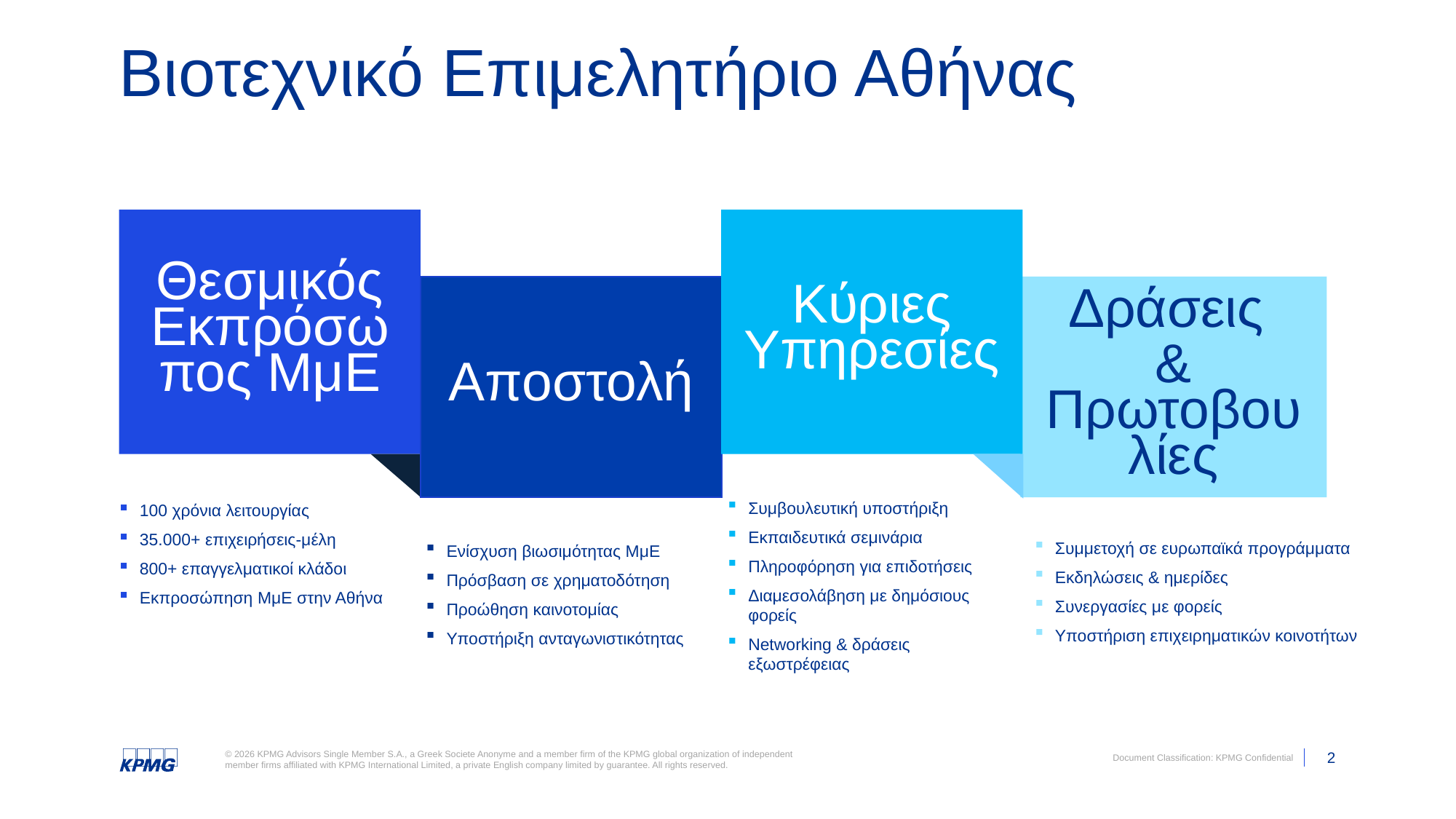

Βιοτεχνικό Επιμελητήριο Αθήνας
Κύριες Υπηρεσίες
Θεσμικός Εκπρόσωπος ΜμΕ
Δράσεις
& Πρωτοβουλίες
Αποστολή

Συμβουλευτική υποστήριξη
Εκπαιδευτικά σεμινάρια
Πληροφόρηση για επιδοτήσεις
Διαμεσολάβηση με δημόσιους φορείς
Networking & δράσεις εξωστρέφειας
100 χρόνια λειτουργίας
35.000+ επιχειρήσεις-μέλη
800+ επαγγελματικοί κλάδοι
Εκπροσώπηση ΜμΕ στην Αθήνα
Συμμετοχή σε ευρωπαϊκά προγράμματα
Εκδηλώσεις & ημερίδες
Συνεργασίες με φορείς
Υποστήριση επιχειρηματικών κοινοτήτων
Ενίσχυση βιωσιμότητας ΜμΕ
Πρόσβαση σε χρηματοδότηση
Προώθηση καινοτομίας
Υποστήριξη ανταγωνιστικότητας